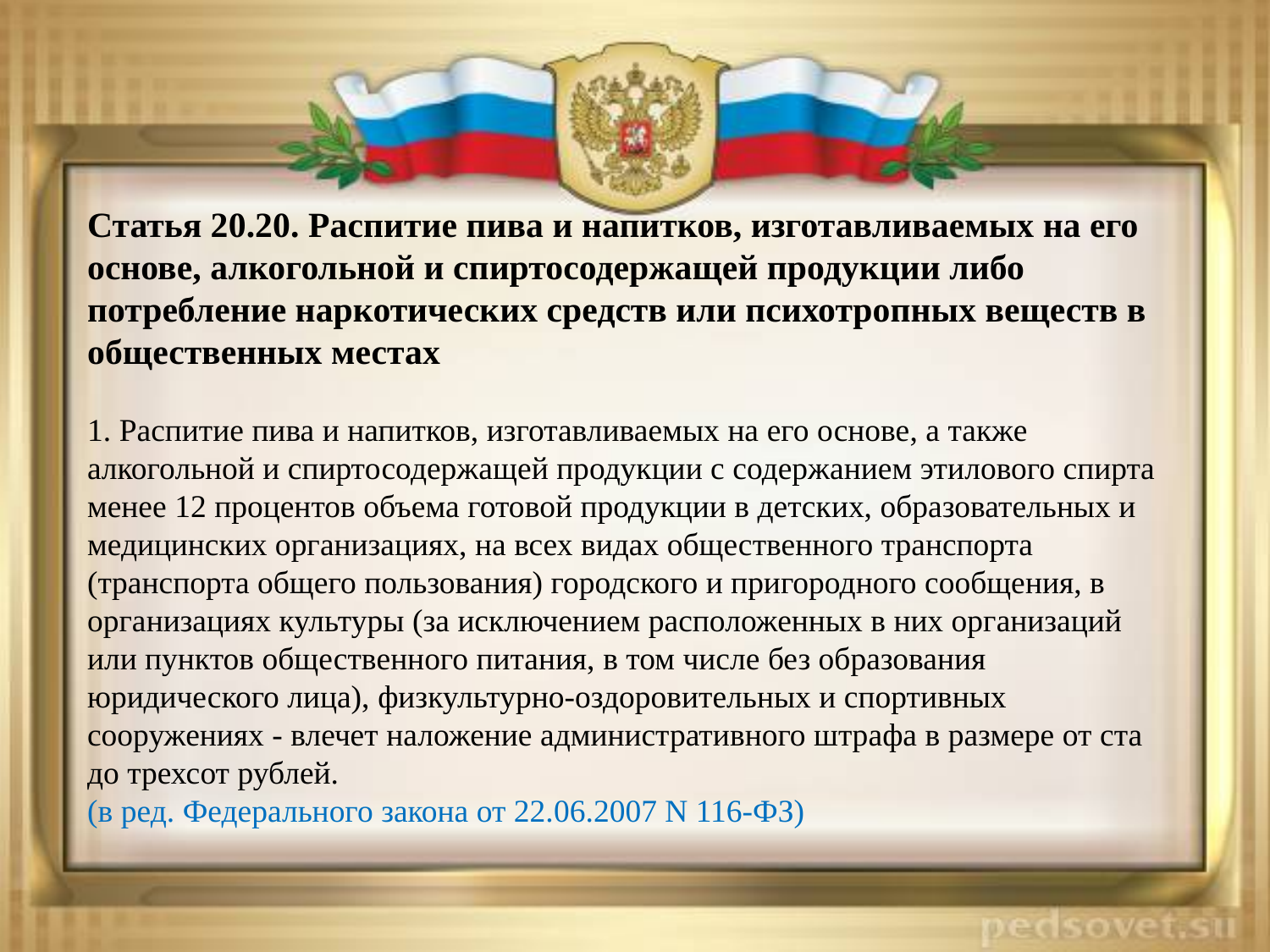

Статья 20.20. Распитие пива и напитков, изготавливаемых на его основе, алкогольной и спиртосодержащей продукции либо потребление наркотических средств или психотропных веществ в общественных местах

1. Распитие пива и напитков, изготавливаемых на его основе, а также алкогольной и спиртосодержащей продукции с содержанием этилового спирта менее 12 процентов объема готовой продукции в детских, образовательных и медицинских организациях, на всех видах общественного транспорта (транспорта общего пользования) городского и пригородного сообщения, в организациях культуры (за исключением расположенных в них организаций или пунктов общественного питания, в том числе без образования юридического лица), физкультурно-оздоровительных и спортивных сооружениях - влечет наложение административного штрафа в размере от ста до трехсот рублей.
(в ред. Федерального закона от 22.06.2007 N 116-ФЗ)